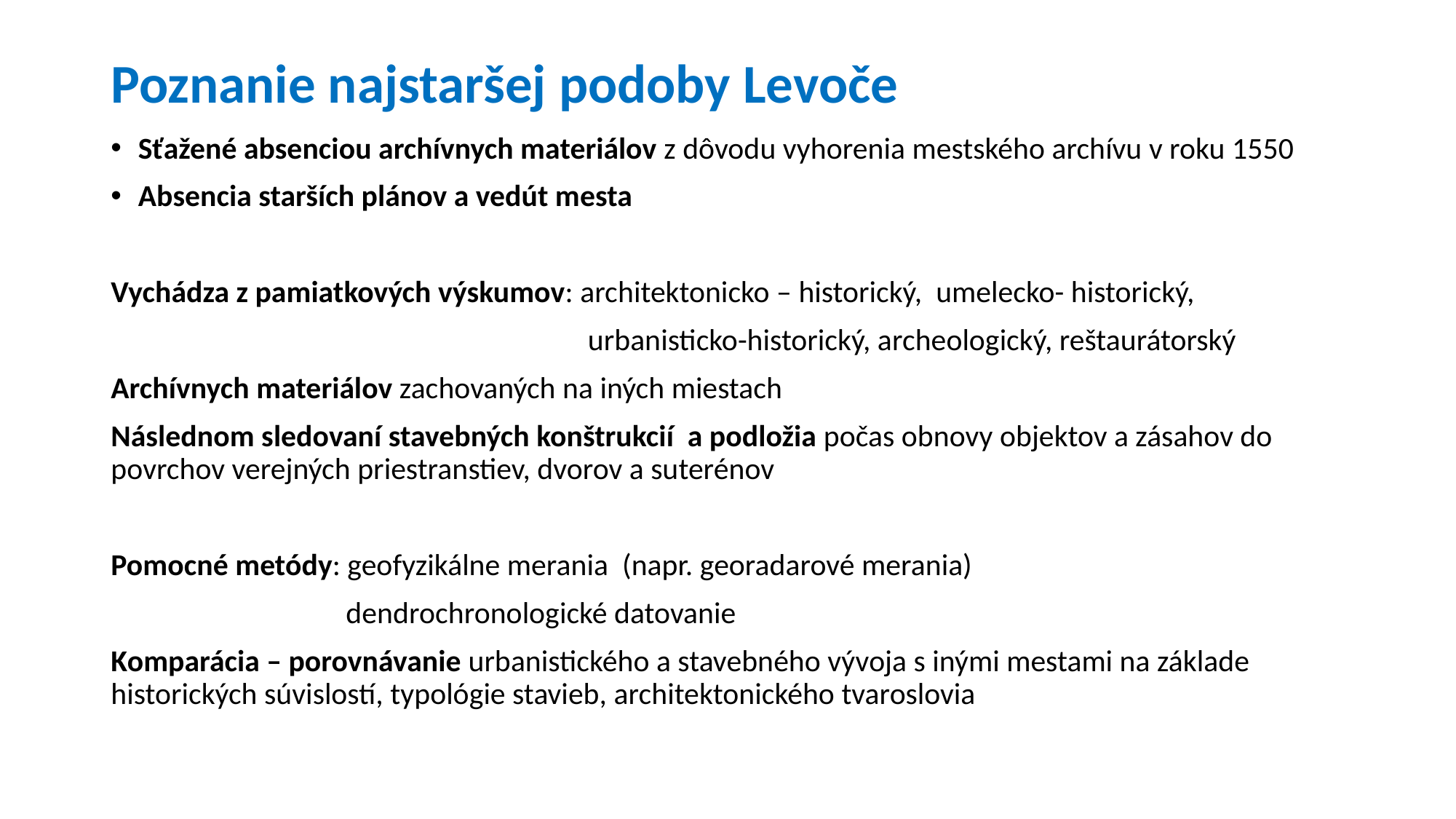

# Poznanie najstaršej podoby Levoče
Sťažené absenciou archívnych materiálov z dôvodu vyhorenia mestského archívu v roku 1550
Absencia starších plánov a vedút mesta

Vychádza z pamiatkových výskumov: architektonicko – historický,  umelecko- historický,
                                                                     urbanisticko-historický, archeologický, reštaurátorský
Archívnych materiálov zachovaných na iných miestach
Následnom sledovaní stavebných konštrukcií  a podložia počas obnovy objektov a zásahov do povrchov verejných priestranstiev, dvorov a suterénov

Pomocné metódy: geofyzikálne merania  (napr. georadarové merania)
                                  dendrochronologické datovanie
Komparácia – porovnávanie urbanistického a stavebného vývoja s inými mestami na základe historických súvislostí, typológie stavieb, architektonického tvaroslovia